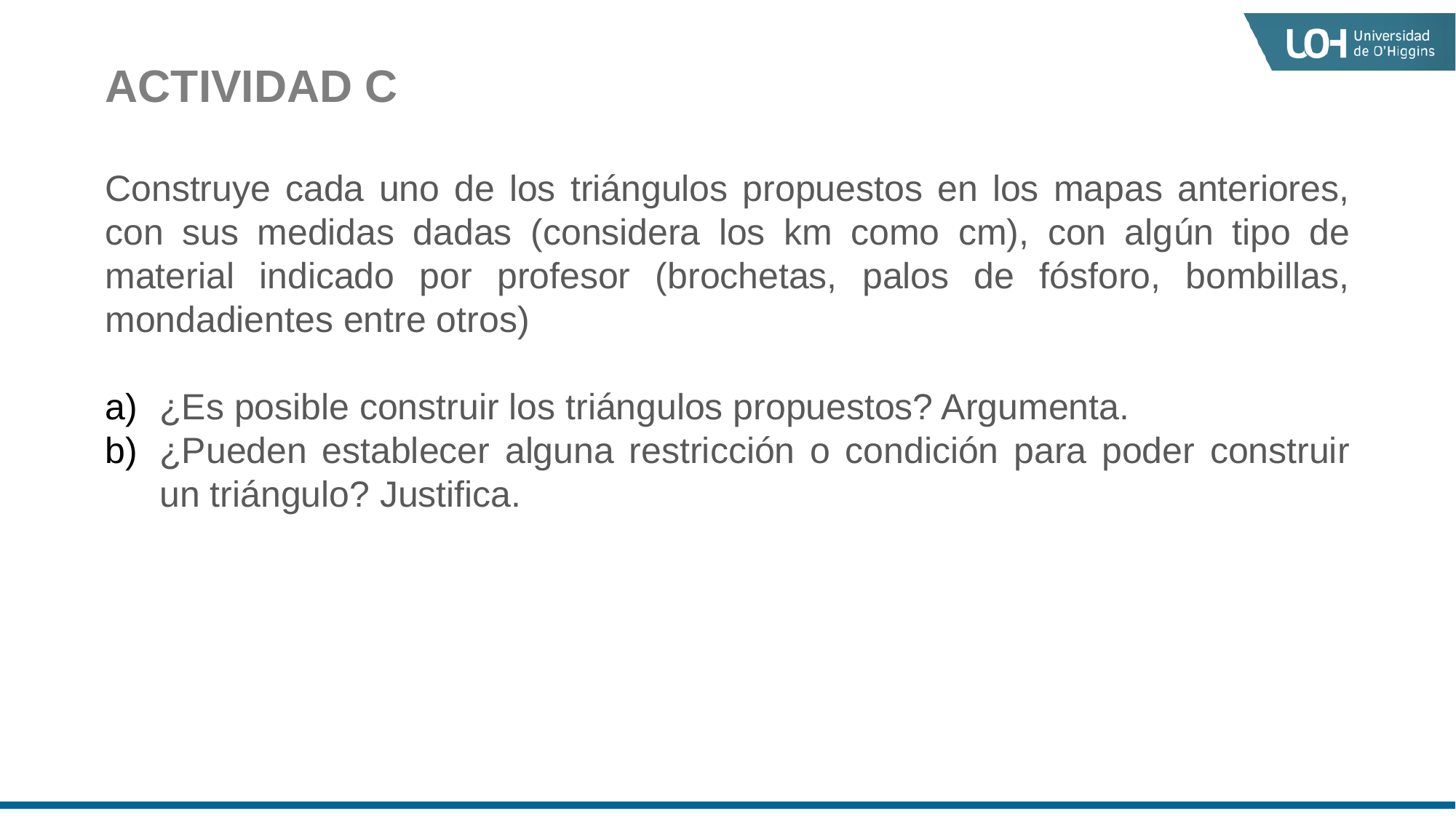

ACTIVIDAD C
Construye cada uno de los triángulos propuestos en los mapas anteriores, con sus medidas dadas (considera los km como cm), con algún tipo de material indicado por profesor (brochetas, palos de fósforo, bombillas, mondadientes entre otros)

¿Es posible construir los triángulos propuestos? Argumenta.
¿Pueden establecer alguna restricción o condición para poder construir un triángulo? Justifica.